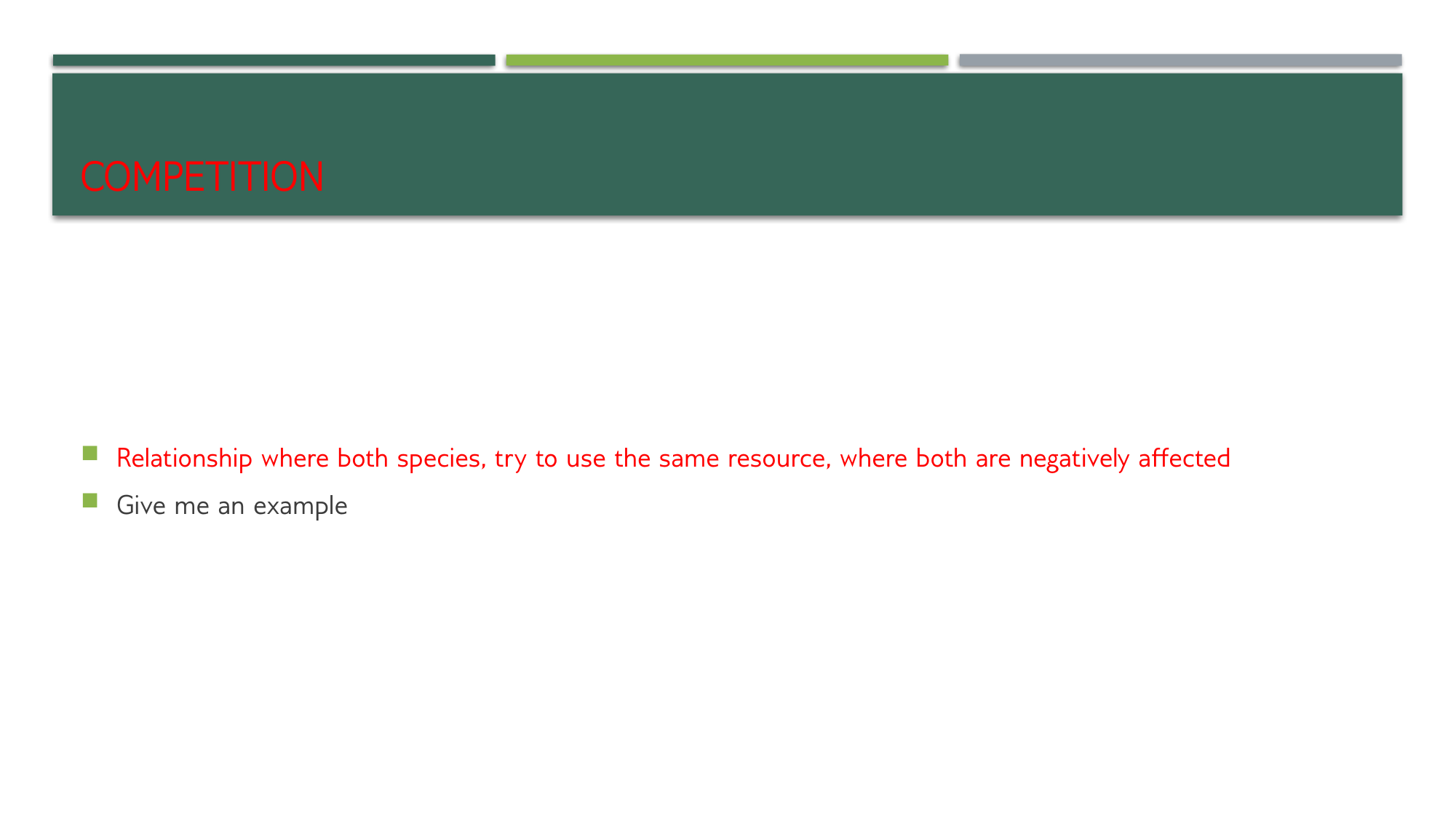

# Competition
Relationship where both species, try to use the same resource, where both are negatively affected
Give me an example